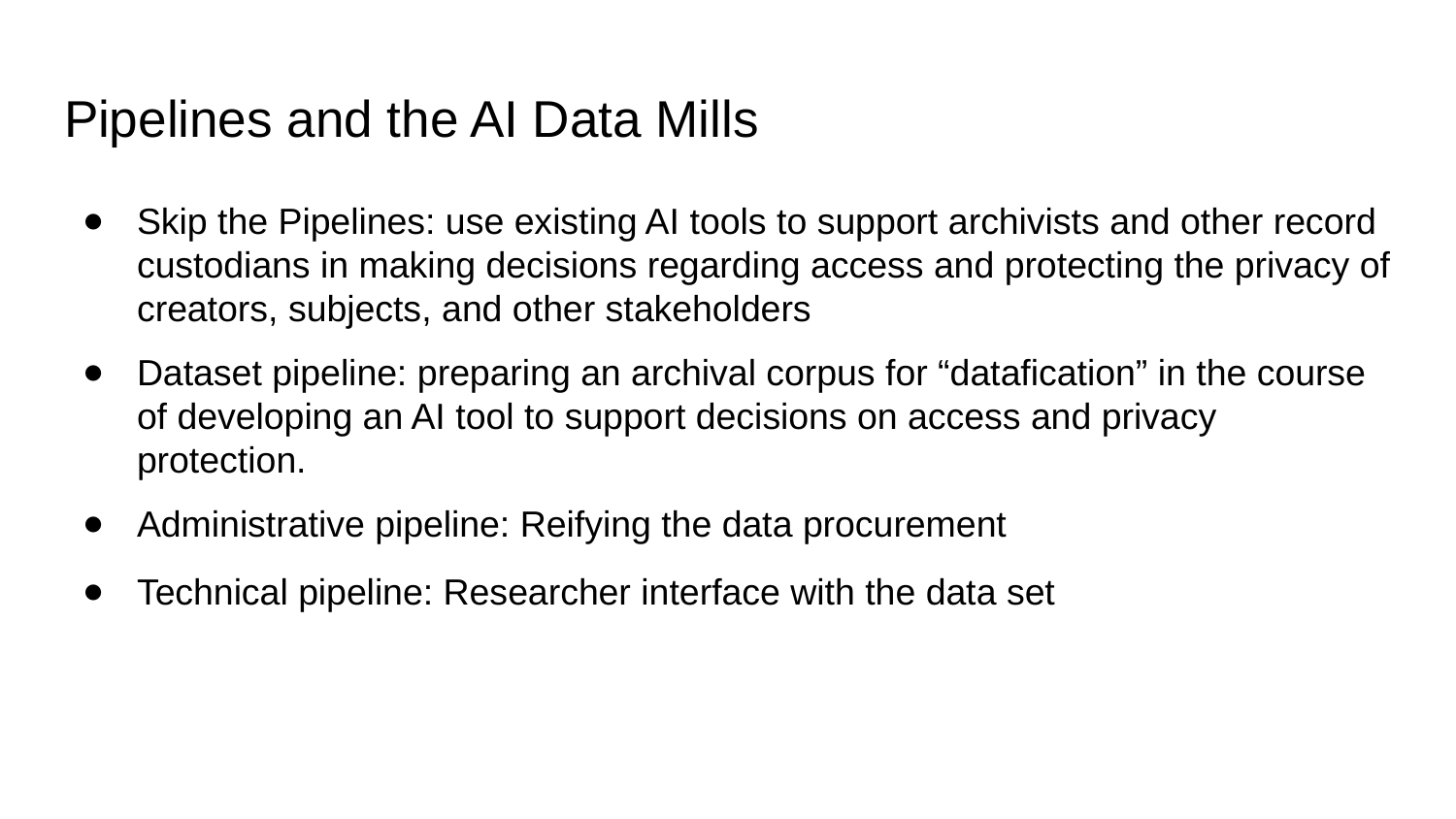

# Pipelines and the AI Data Mills
Skip the Pipelines: use existing AI tools to support archivists and other record custodians in making decisions regarding access and protecting the privacy of creators, subjects, and other stakeholders
Dataset pipeline: preparing an archival corpus for “datafication” in the course of developing an AI tool to support decisions on access and privacy protection.
Administrative pipeline: Reifying the data procurement
Technical pipeline: Researcher interface with the data set